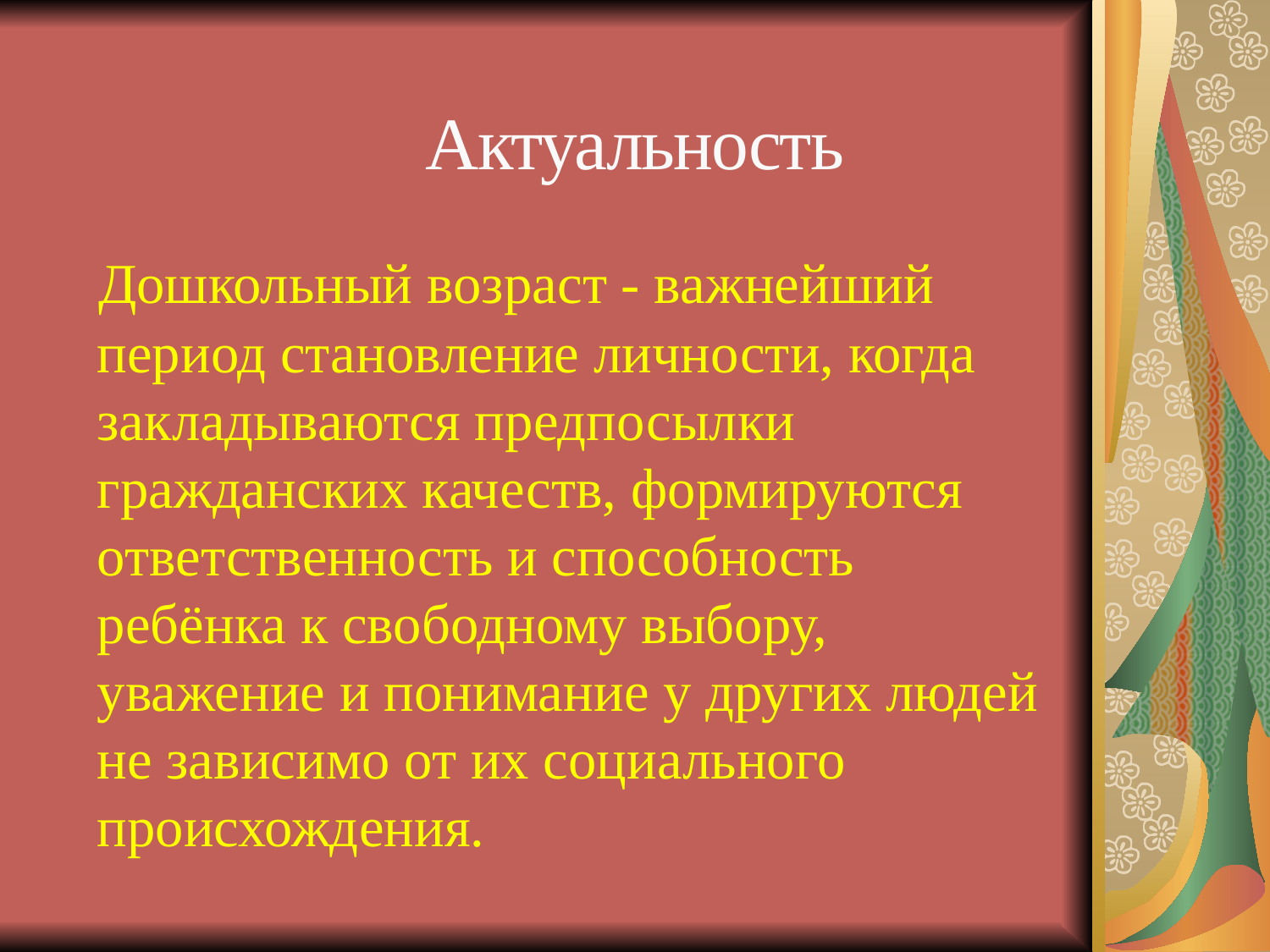

Актуальность
   Дошкольный возраст - важнейший период становление личности, когда закладываются предпосылки гражданских качеств, формируются ответственность и способность ребёнка к свободному выбору, уважение и понимание у других людей не зависимо от их социального происхождения.